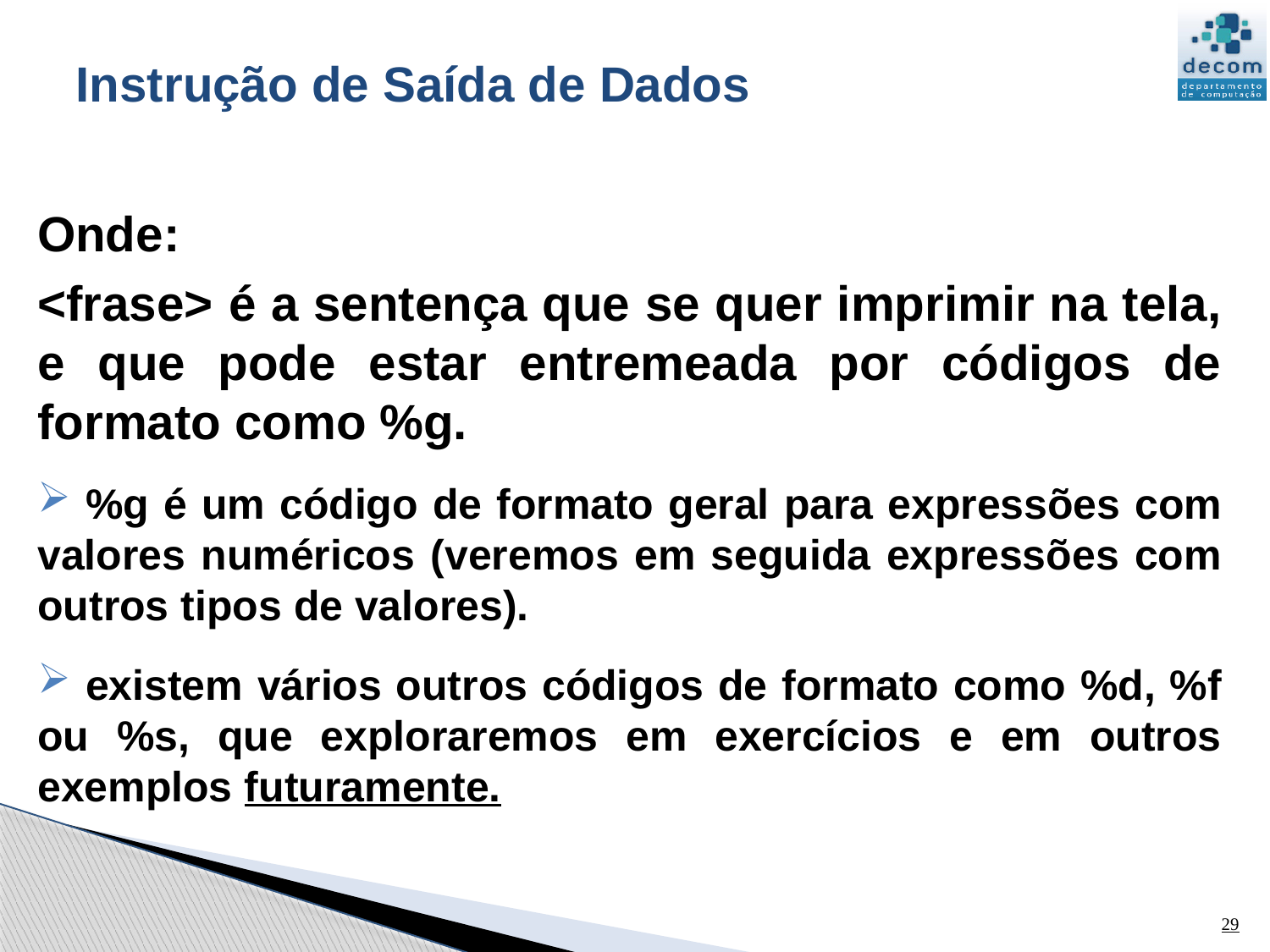

# Instrução de Saída de Dados
Onde:
<frase> é a sentença que se quer imprimir na tela, e que pode estar entremeada por códigos de formato como %g.

 %g é um código de formato geral para expressões com valores numéricos (veremos em seguida expressões com outros tipos de valores).

 existem vários outros códigos de formato como %d, %f ou %s, que exploraremos em exercícios e em outros exemplos futuramente.
29